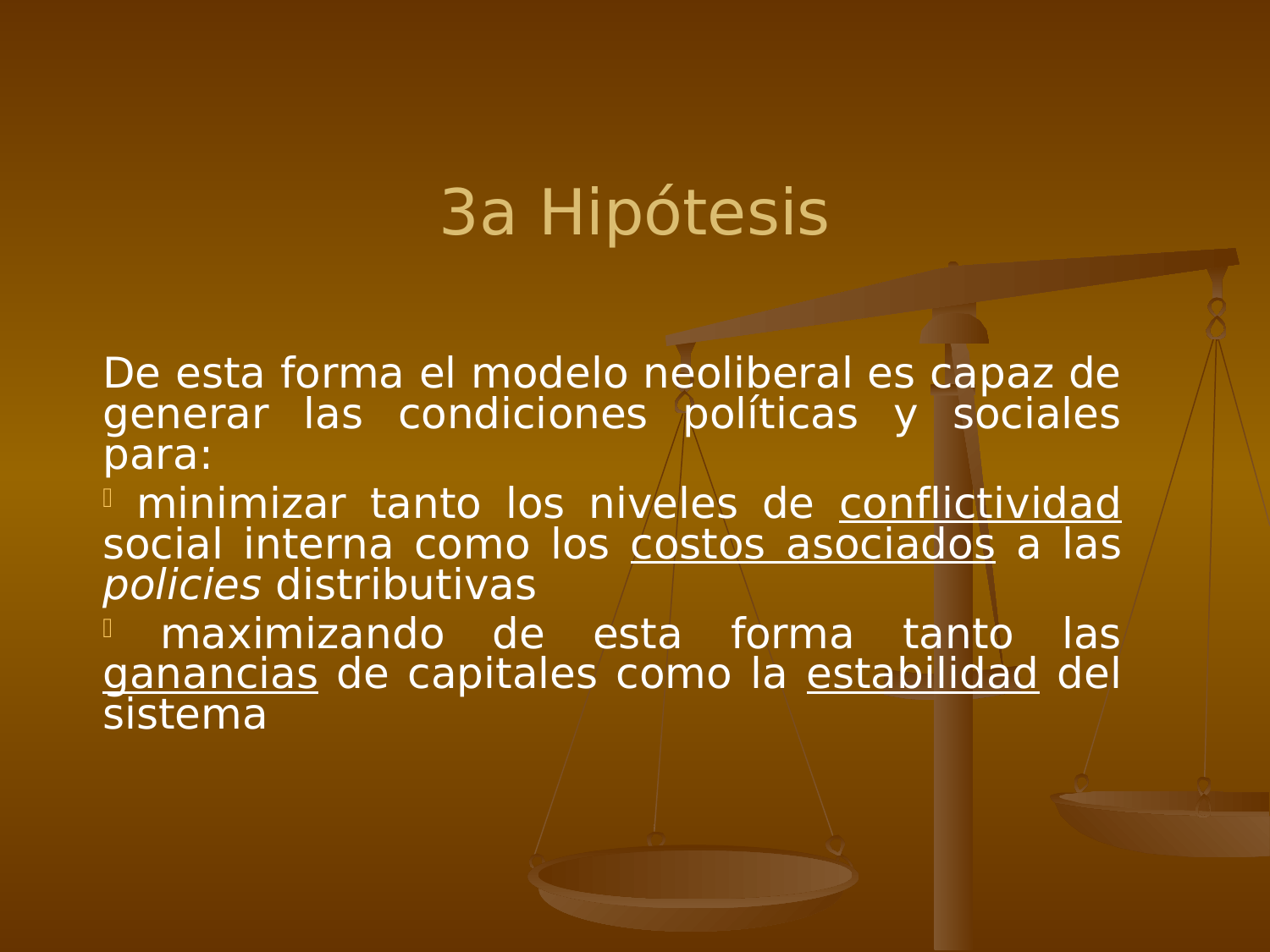

# 3a Hipótesis
De esta forma el modelo neoliberal es capaz de generar las condiciones políticas y sociales para:
 minimizar tanto los niveles de conflictividad social interna como los costos asociados a las policies distributivas
 maximizando de esta forma tanto las ganancias de capitales como la estabilidad del sistema